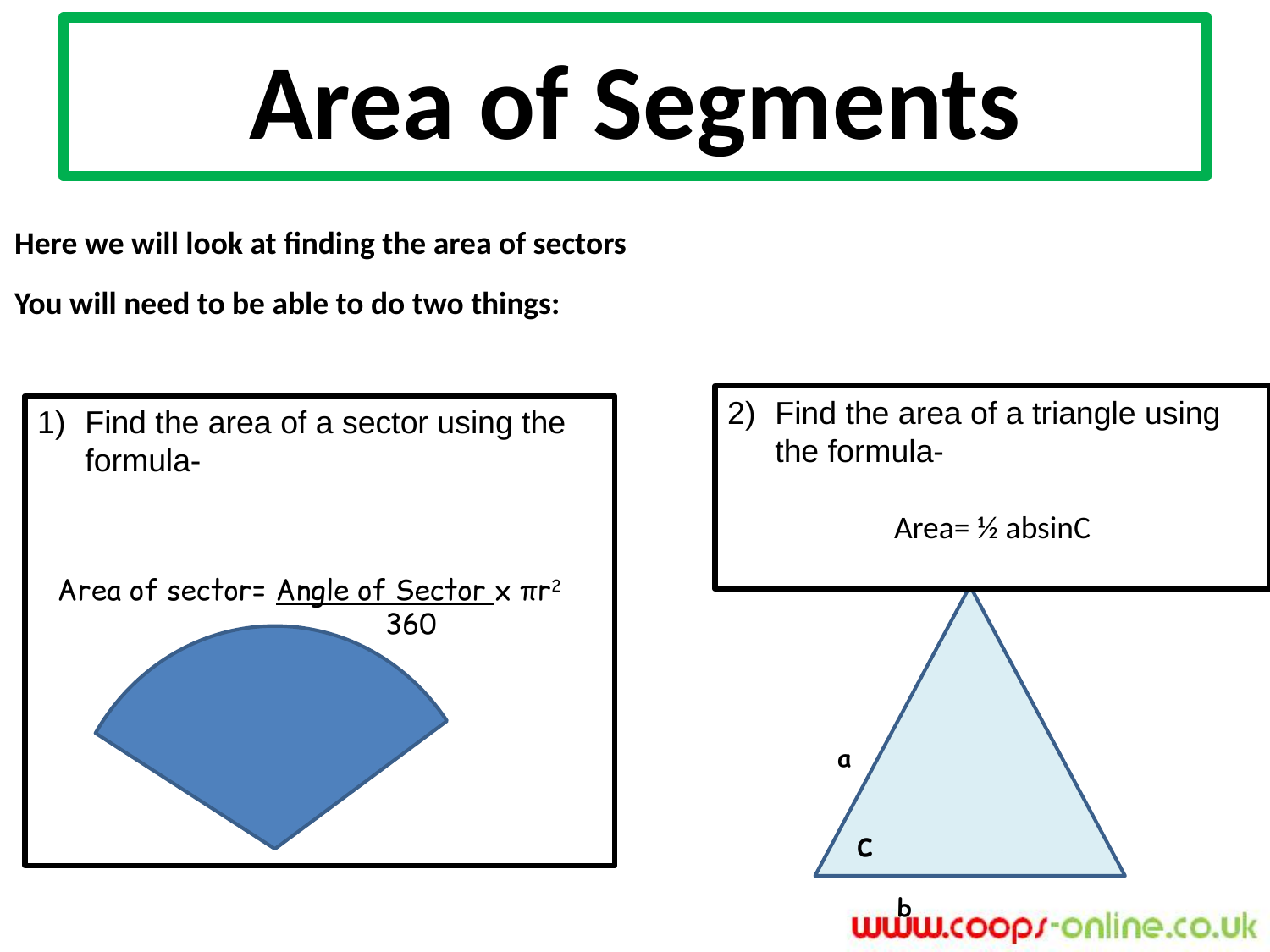

# Area of Segments
Here we will look at finding the area of sectors
You will need to be able to do two things:
Find the area of a triangle using the formula-

Area= ½ absinC

Find the area of a sector using the formula-

Area of sector= Angle of Sector x πr2
		          360

a

C
b